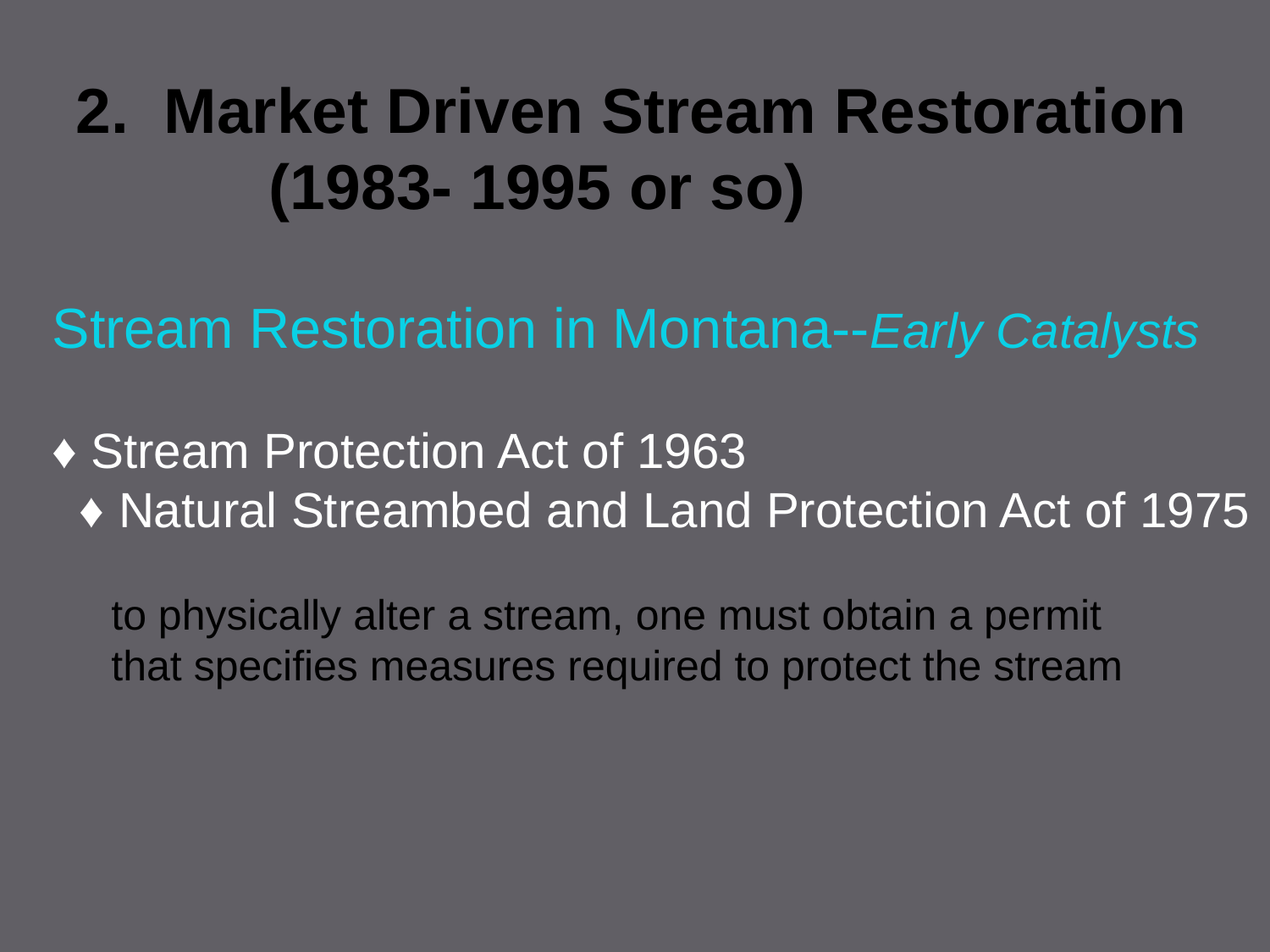

2.  Market Driven Stream Restoration
           (1983- 1995 or so)
Stream Restoration in Montana--Early Catalysts

♦ Stream Protection Act of 1963
  ♦ Natural Streambed and Land Protection Act of 1975

     to physically alter a stream, one must obtain a permit
     that specifies measures required to protect the stream